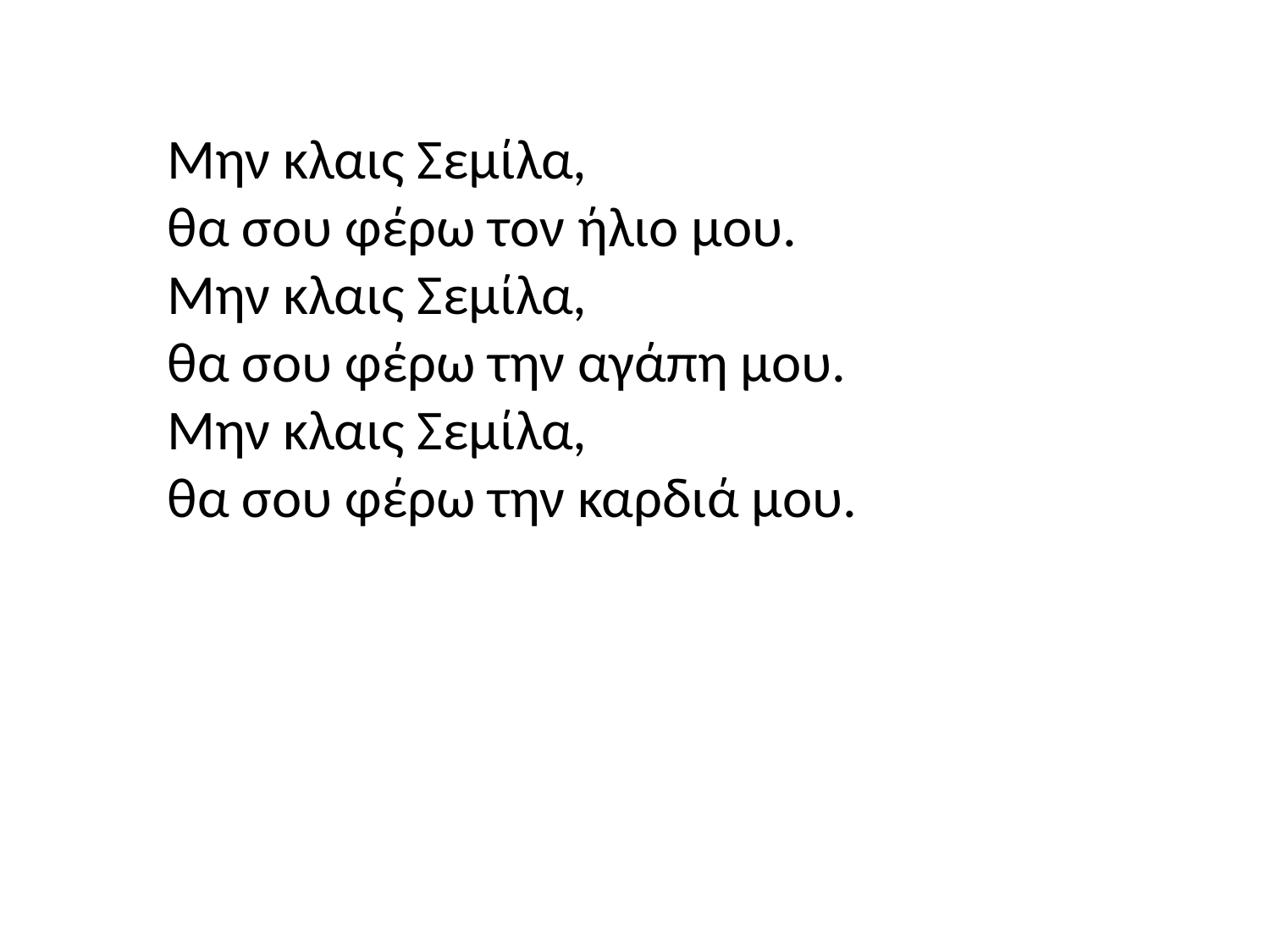

Μην κλαις Σεμίλα,
θα σου φέρω τον ήλιο μου.
Μην κλαις Σεμίλα,
θα σου φέρω την αγάπη μου.
Μην κλαις Σεμίλα,
θα σου φέρω την καρδιά μου.